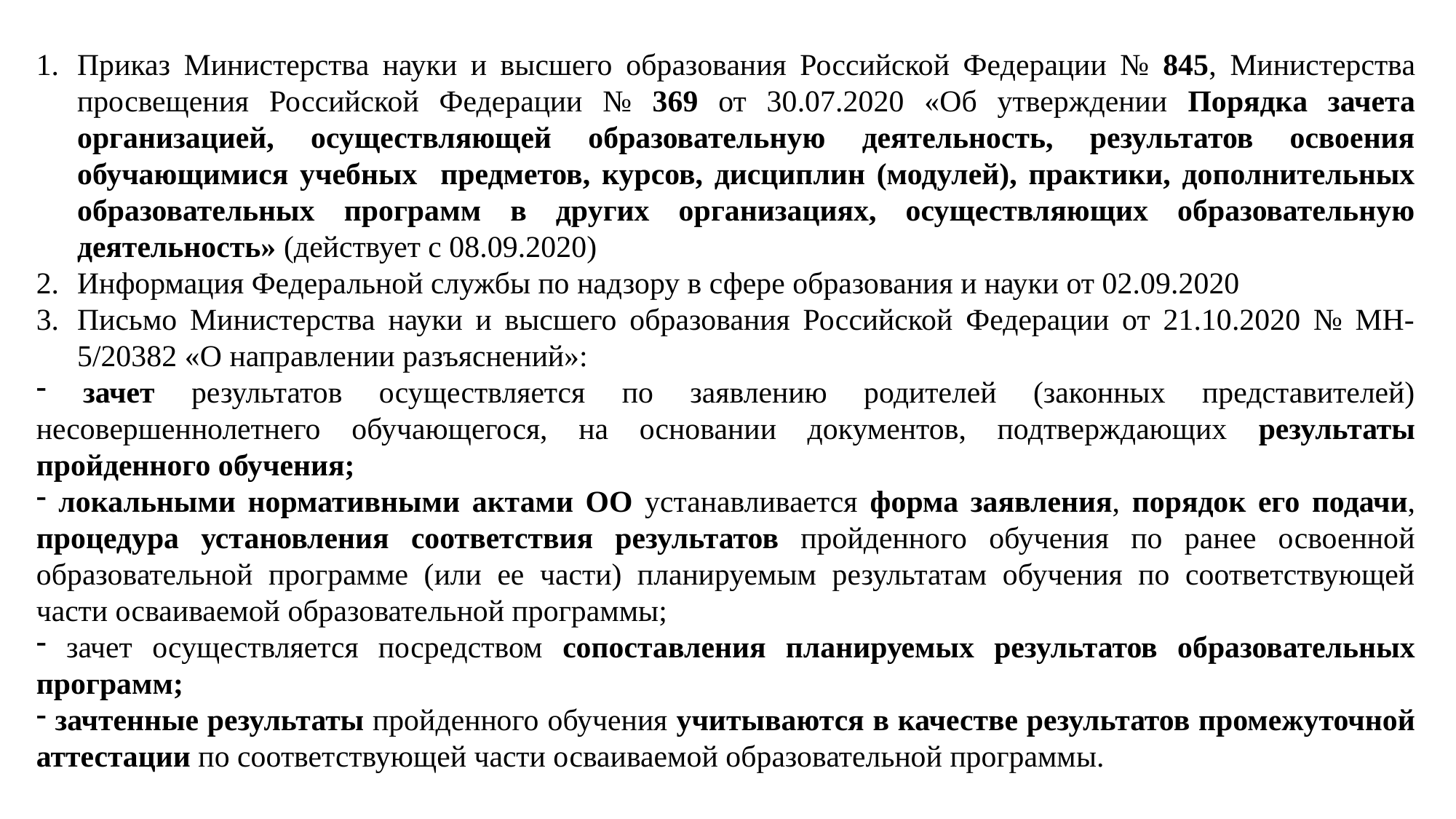

Приказ Министерства науки и высшего образования Российской Федерации № 845, Министерства просвещения Российской Федерации № 369 от 30.07.2020 «Об утверждении Порядка зачета организацией, осуществляющей образовательную деятельность, результатов освоения обучающимися учебных  предметов, курсов, дисциплин (модулей), практики, дополнительных образовательных программ в других организациях, осуществляющих образовательную деятельность» (действует с 08.09.2020)
Информация Федеральной службы по надзору в сфере образования и науки от 02.09.2020
Письмо Министерства науки и высшего образования Российской Федерации от 21.10.2020 № МН-5/20382 «О направлении разъяснений»:
 зачет результатов осуществляется по заявлению родителей (законных представителей) несовершеннолетнего обучающегося, на основании документов, подтверждающих результаты пройденного обучения;
 локальными нормативными актами ОО устанавливается форма заявления, порядок его подачи, процедура установления соответствия результатов пройденного обучения по ранее освоенной образовательной программе (или ее части) планируемым результатам обучения по соответствующей части осваиваемой образовательной программы;
 зачет осуществляется посредством сопоставления планируемых результатов образовательных программ;
 зачтенные результаты пройденного обучения учитываются в качестве результатов промежуточной аттестации по соответствующей части осваиваемой образовательной программы.